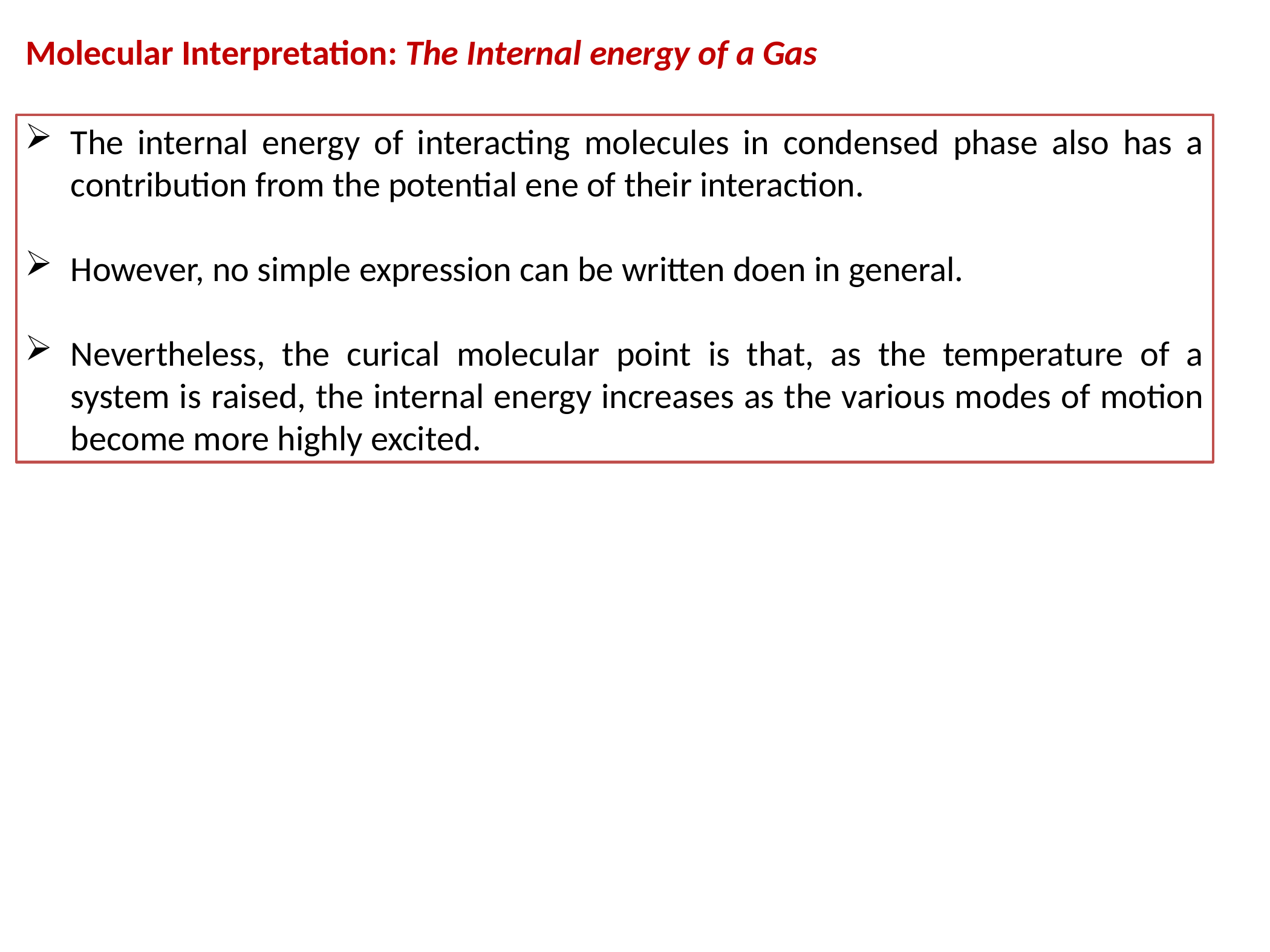

Molecular Interpretation: The Internal energy of a Gas
The internal energy of interacting molecules in condensed phase also has a contribution from the potential ene of their interaction.

However, no simple expression can be written doen in general.

Nevertheless, the curical molecular point is that, as the temperature of a system is raised, the internal energy increases as the various modes of motion become more highly excited.